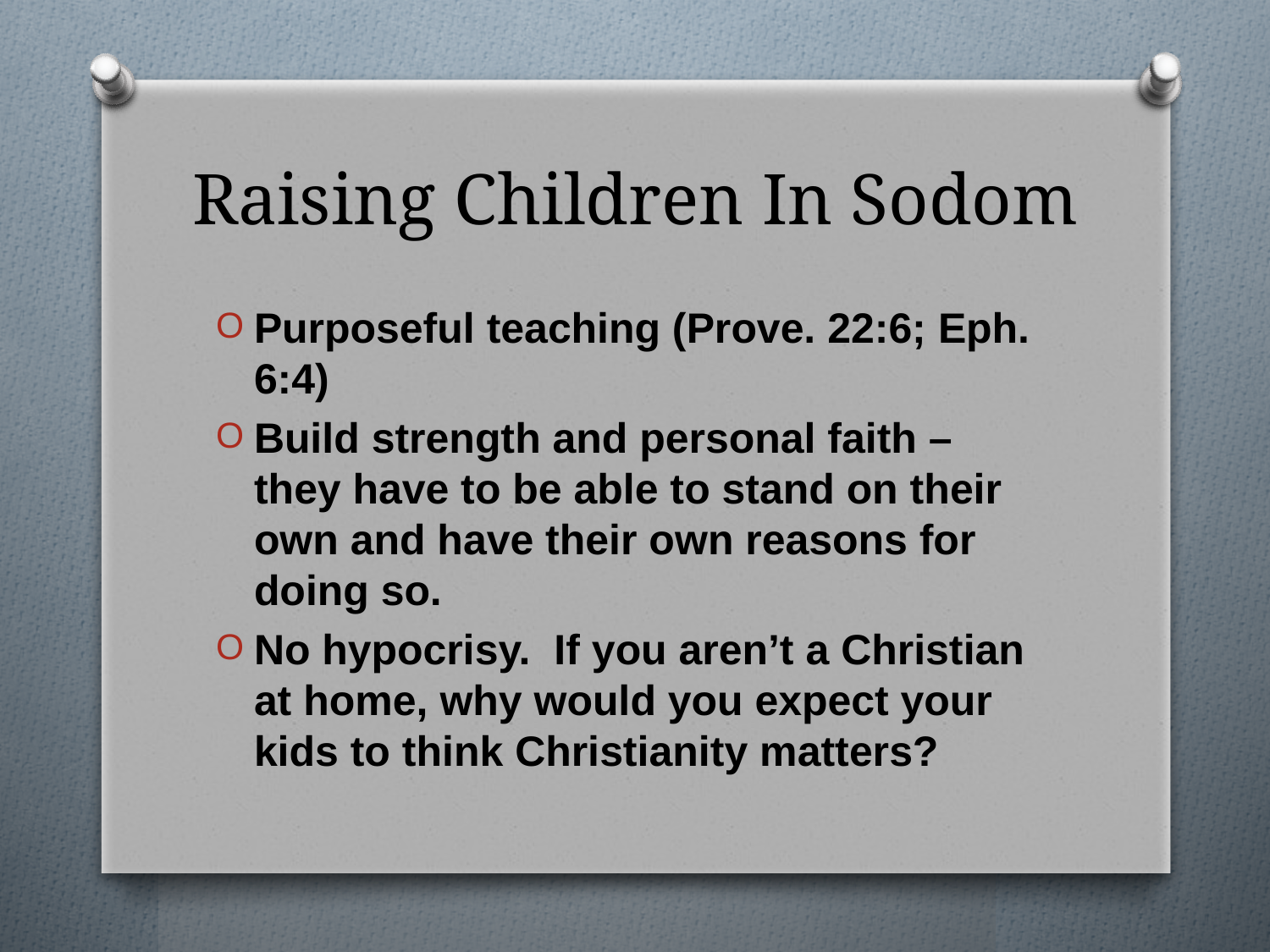

# Raising Children In Sodom
Purposeful teaching (Prove. 22:6; Eph. 6:4)
Build strength and personal faith – they have to be able to stand on their own and have their own reasons for doing so.
No hypocrisy.  If you aren’t a Christian at home, why would you expect your kids to think Christianity matters?